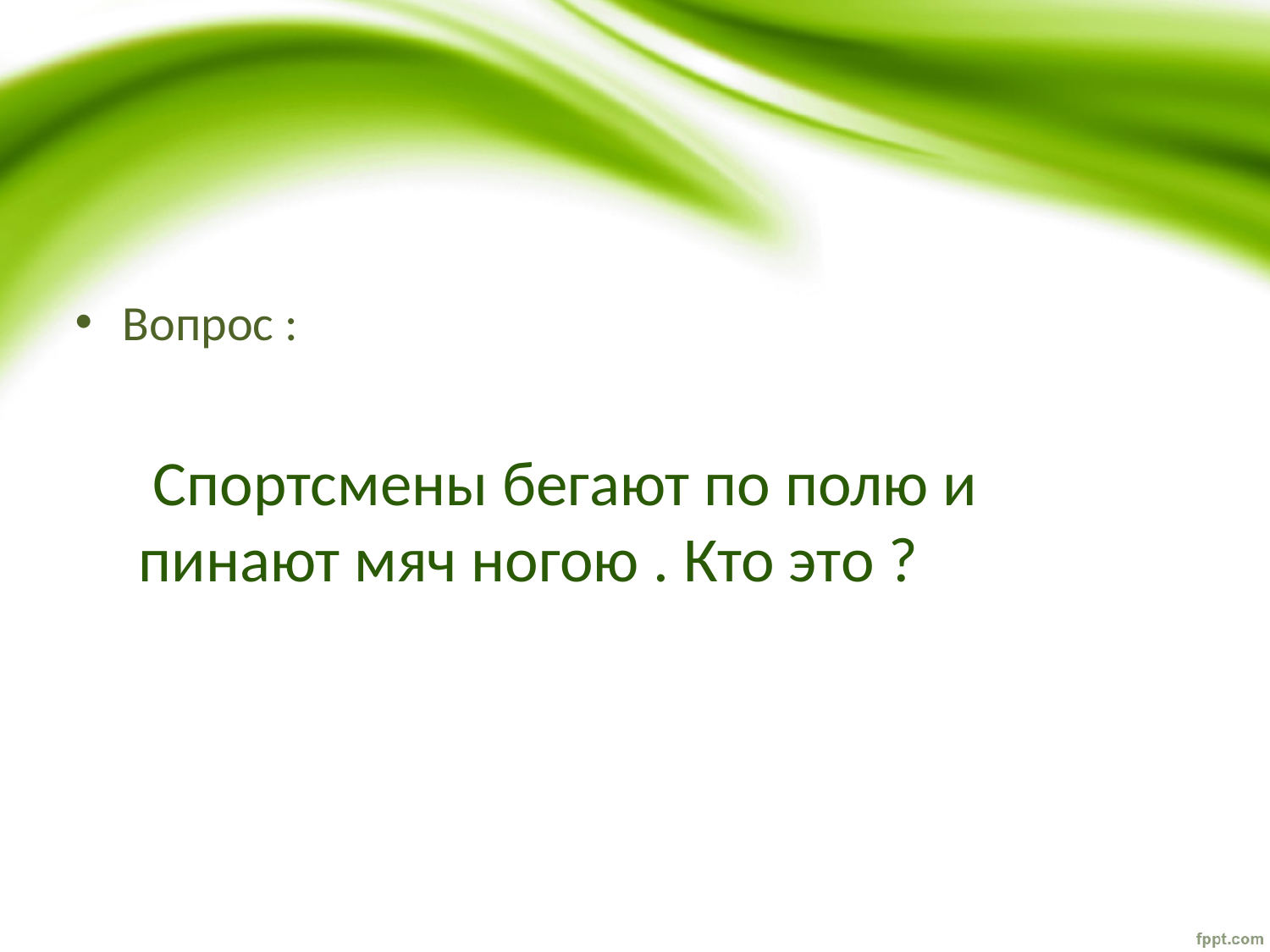

# Спортсмены бегают по полю и пинают мяч ногою . Кто это ?
Вопрос :